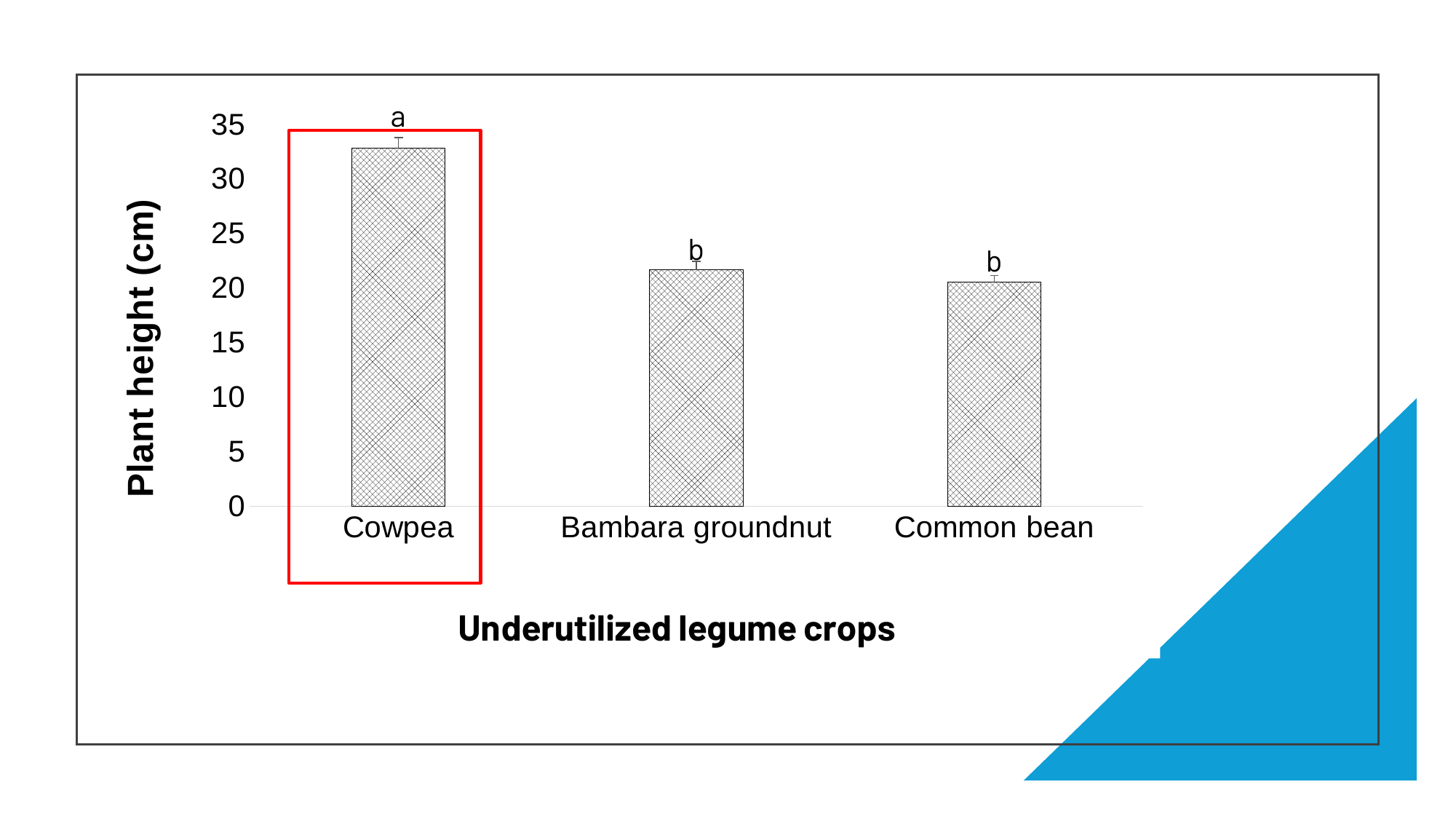

### Chart

| Category |  |
|---|---|
| Cowpea | 32.8127777777778 |
| Bambara groundnut | 21.650555555555542 |
| Common bean | 20.5413888888889 |